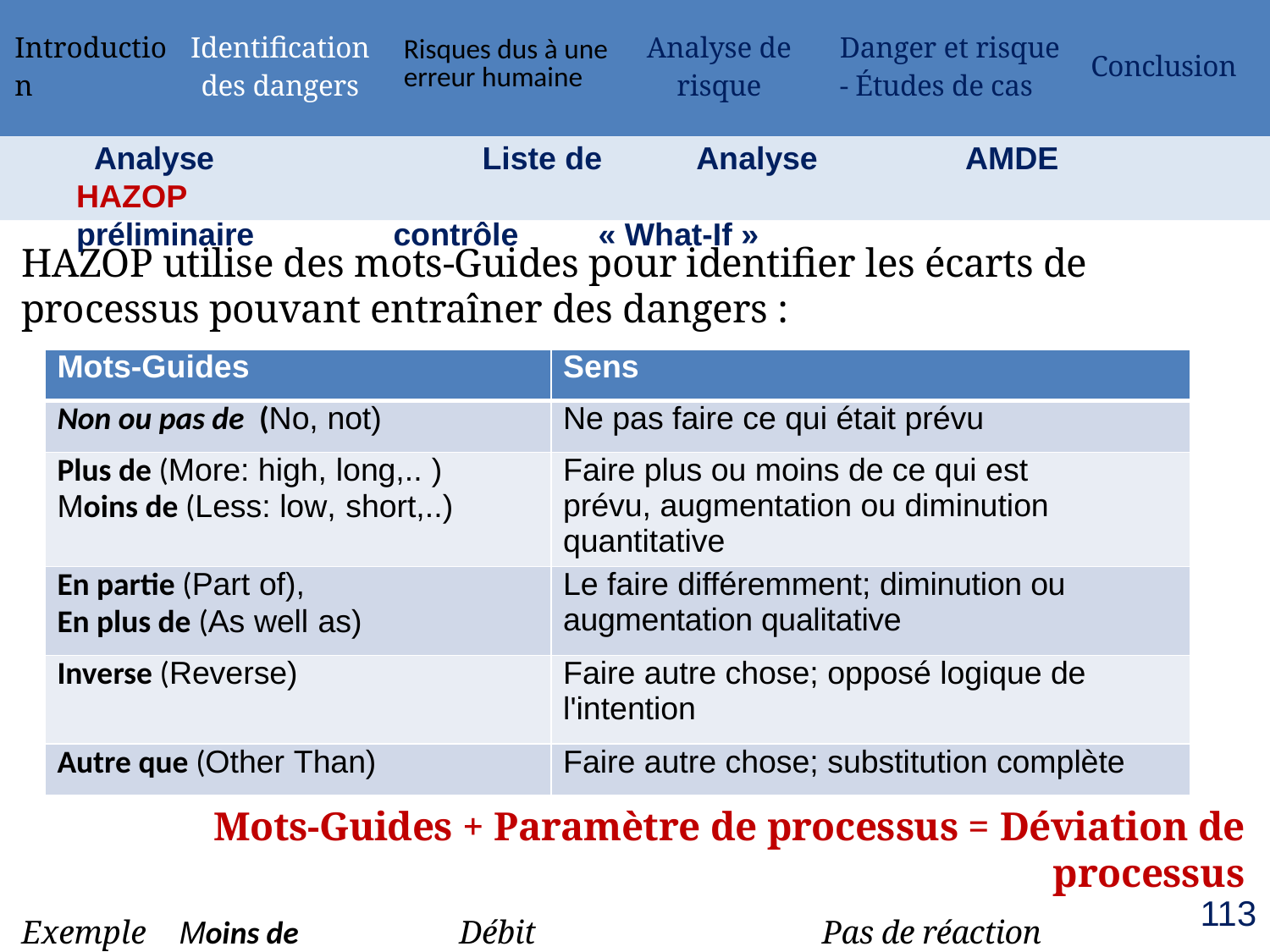

| Introduction | Identification des dangers | Risques dus à une erreur humaine | Analyse de risque | Danger et risque - Études de cas | Conclusion |
| --- | --- | --- | --- | --- | --- |

  Analyse 	 Liste de 	 Analyse 	 	AMDE   	         HAZOP
préliminaire                contrôle         « What-If »
HAZOP utilise des mots-Guides pour identifier les écarts de processus pouvant entraîner des dangers :
| Mots-Guides | Sens |
| --- | --- |
| Non ou pas de (No, not) | Ne pas faire ce qui était prévu |
| Plus de (More: high, long,.. ) Moins de (Less: low, short,..) | Faire plus ou moins de ce qui est prévu, augmentation ou diminution quantitative |
| En partie (Part of), En plus de (As well as) | Le faire différemment; diminution ou augmentation qualitative |
| Inverse (Reverse) | Faire autre chose; opposé logique de l'intention |
| Autre que (Other Than) | Faire autre chose; substitution complète |
Mots-Guides + Paramètre de processus = Déviation de processus
Exemple    Moins de                    Débit 	 	Pas de réaction
113